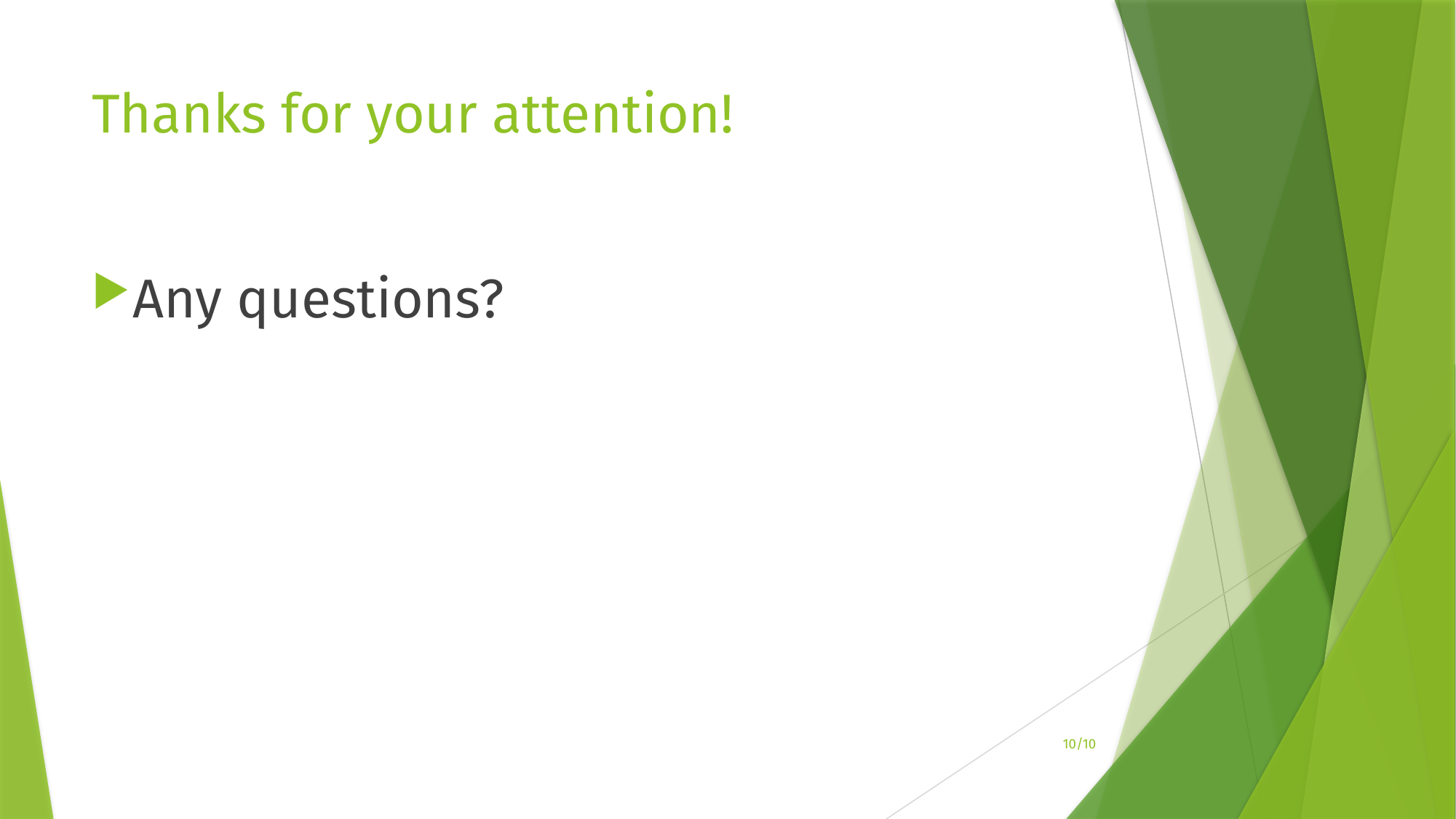

# Thanks for your attention!
Any questions?
10/10